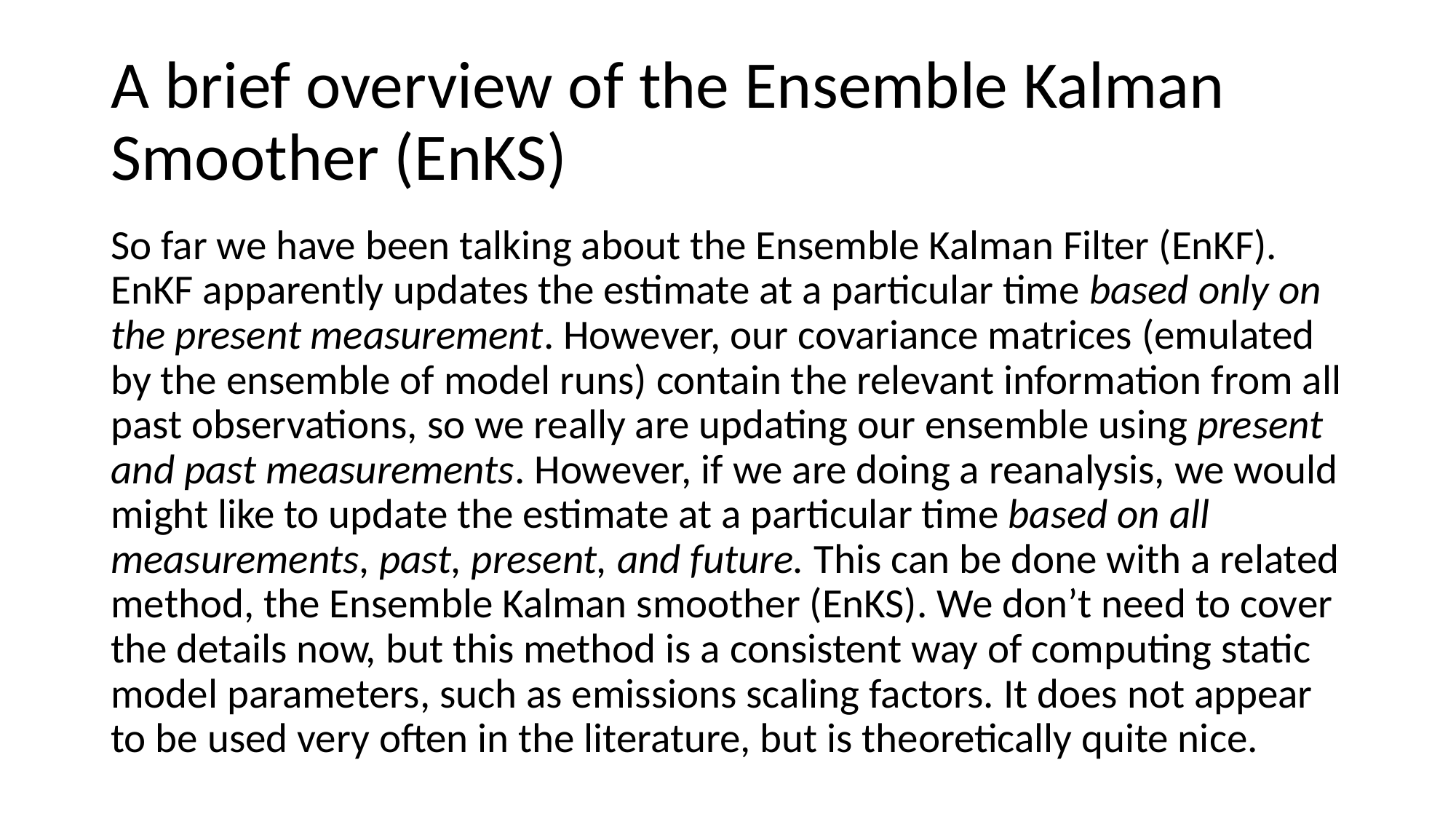

# A brief overview of the Ensemble Kalman Smoother (EnKS)
So far we have been talking about the Ensemble Kalman Filter (EnKF). EnKF apparently updates the estimate at a particular time based only on the present measurement. However, our covariance matrices (emulated by the ensemble of model runs) contain the relevant information from all past observations, so we really are updating our ensemble using present and past measurements. However, if we are doing a reanalysis, we would might like to update the estimate at a particular time based on all measurements, past, present, and future. This can be done with a related method, the Ensemble Kalman smoother (EnKS). We don’t need to cover the details now, but this method is a consistent way of computing static model parameters, such as emissions scaling factors. It does not appear to be used very often in the literature, but is theoretically quite nice.